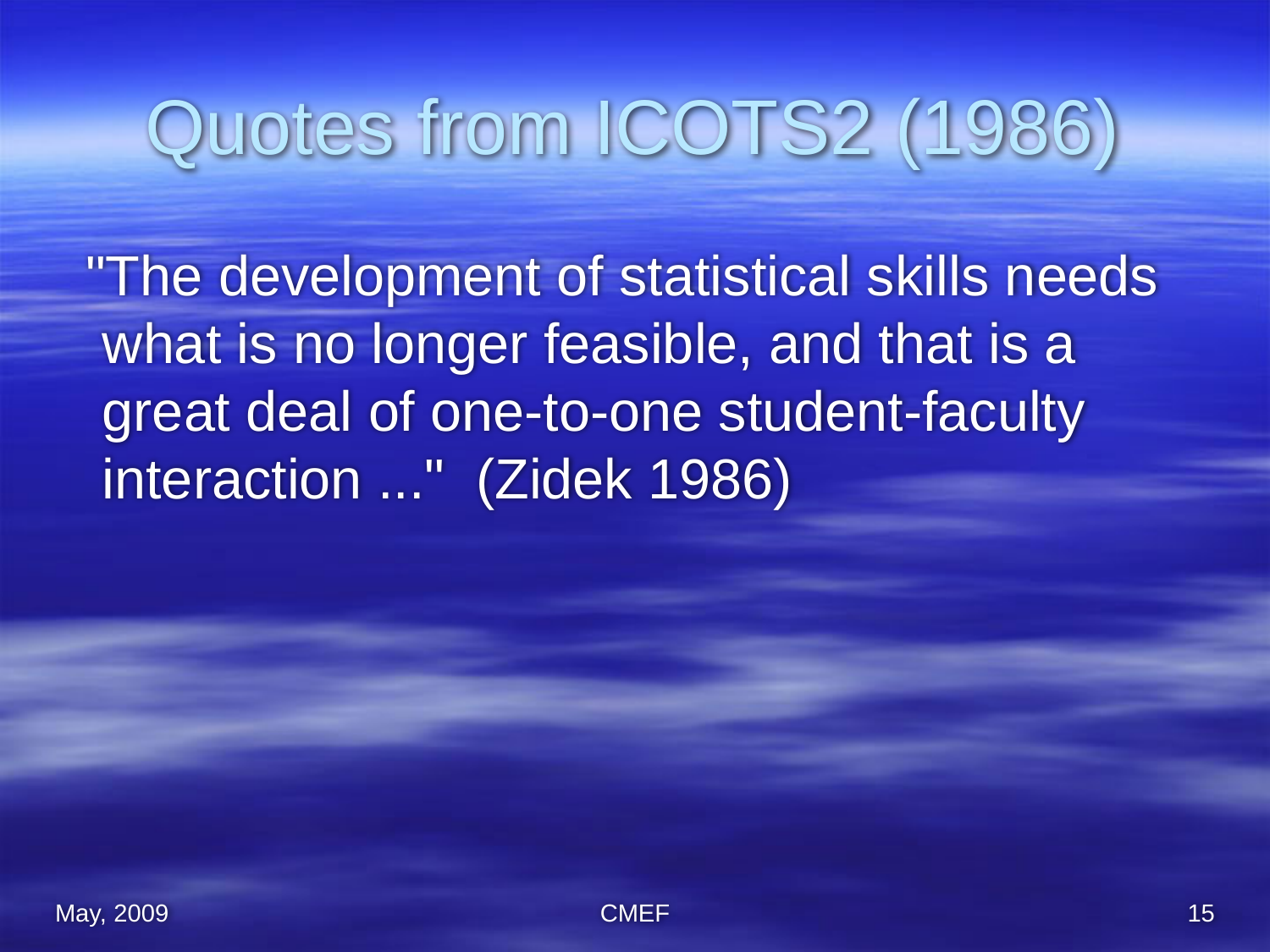

# Quotes from ICOTS2 (1986)
  "The development of statistical skills needs what is no longer feasible, and that is a great deal of one-to-one student-faculty interaction ..."  (Zidek 1986)
May, 2009
CMEF
15